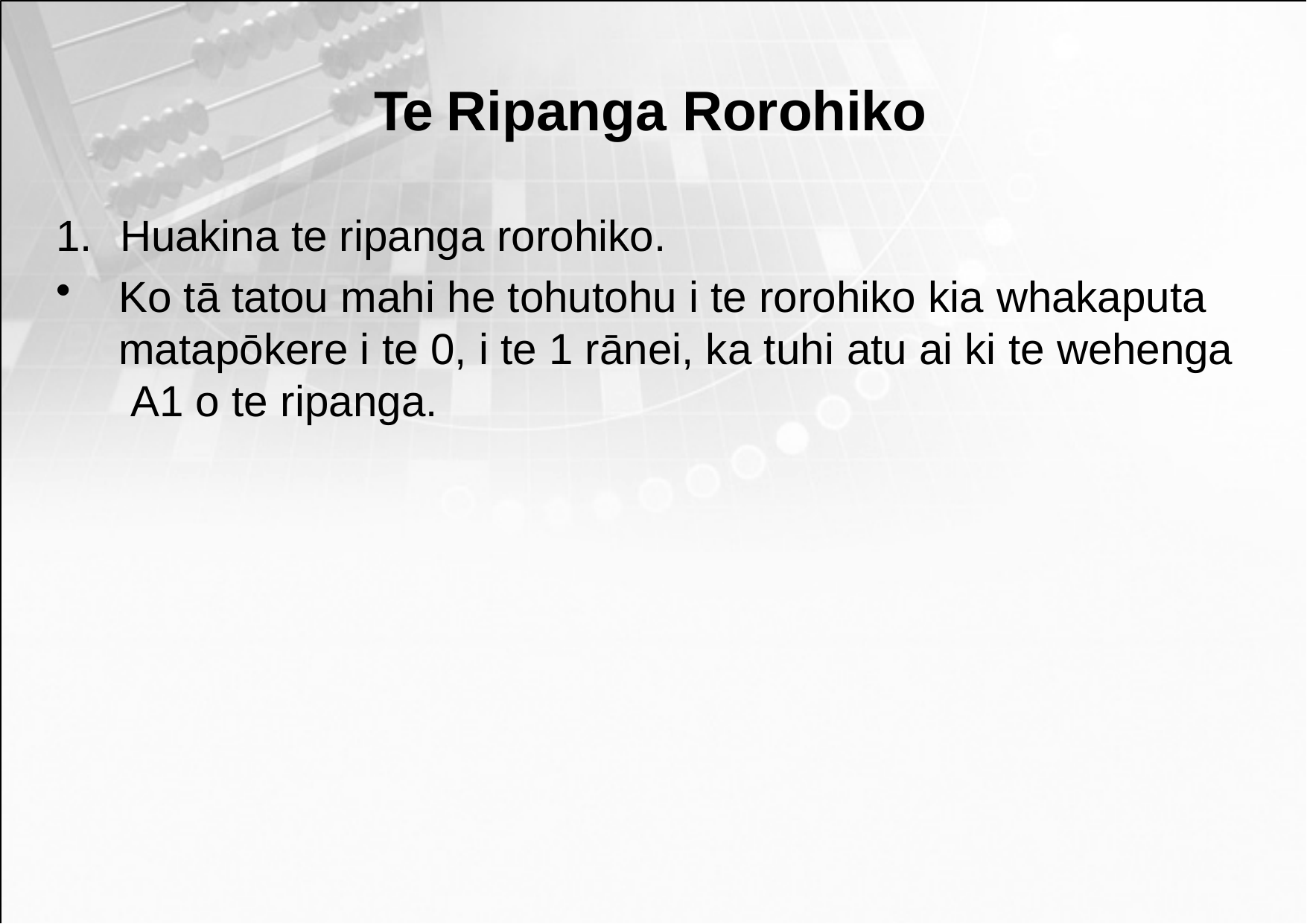

# Te Ripanga Rorohiko
1.	Huakina te ripanga rorohiko.
Ko tā tatou mahi he tohutohu i te rorohiko kia whakaputa  matapōkere i te 0, i te 1 rānei, ka tuhi atu ai ki te wehenga  A1 o te ripanga.